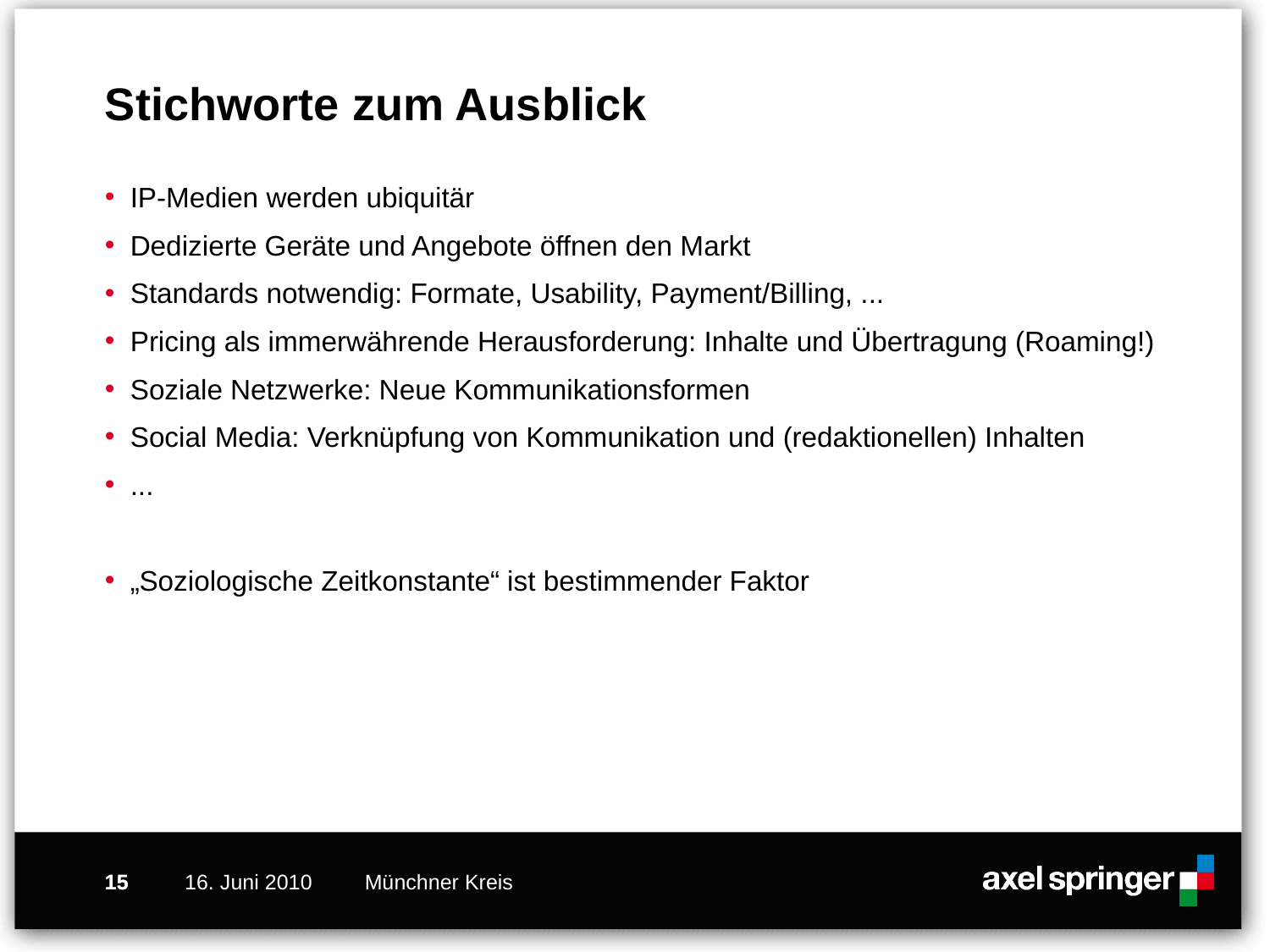

Stichworte zum Ausblick
IP-Medien werden ubiquitär
Dedizierte Geräte und Angebote öffnen den Markt
Standards notwendig: Formate, Usability, Payment/Billing, ...
Pricing als immerwährende Herausforderung: Inhalte und Übertragung (Roaming!)
Soziale Netzwerke: Neue Kommunikationsformen
Social Media: Verknüpfung von Kommunikation und (redaktionellen) Inhalten
...

„Soziologische Zeitkonstante“ ist bestimmender Faktor

Status
15
15
16. Juni 2010
Münchner Kreis